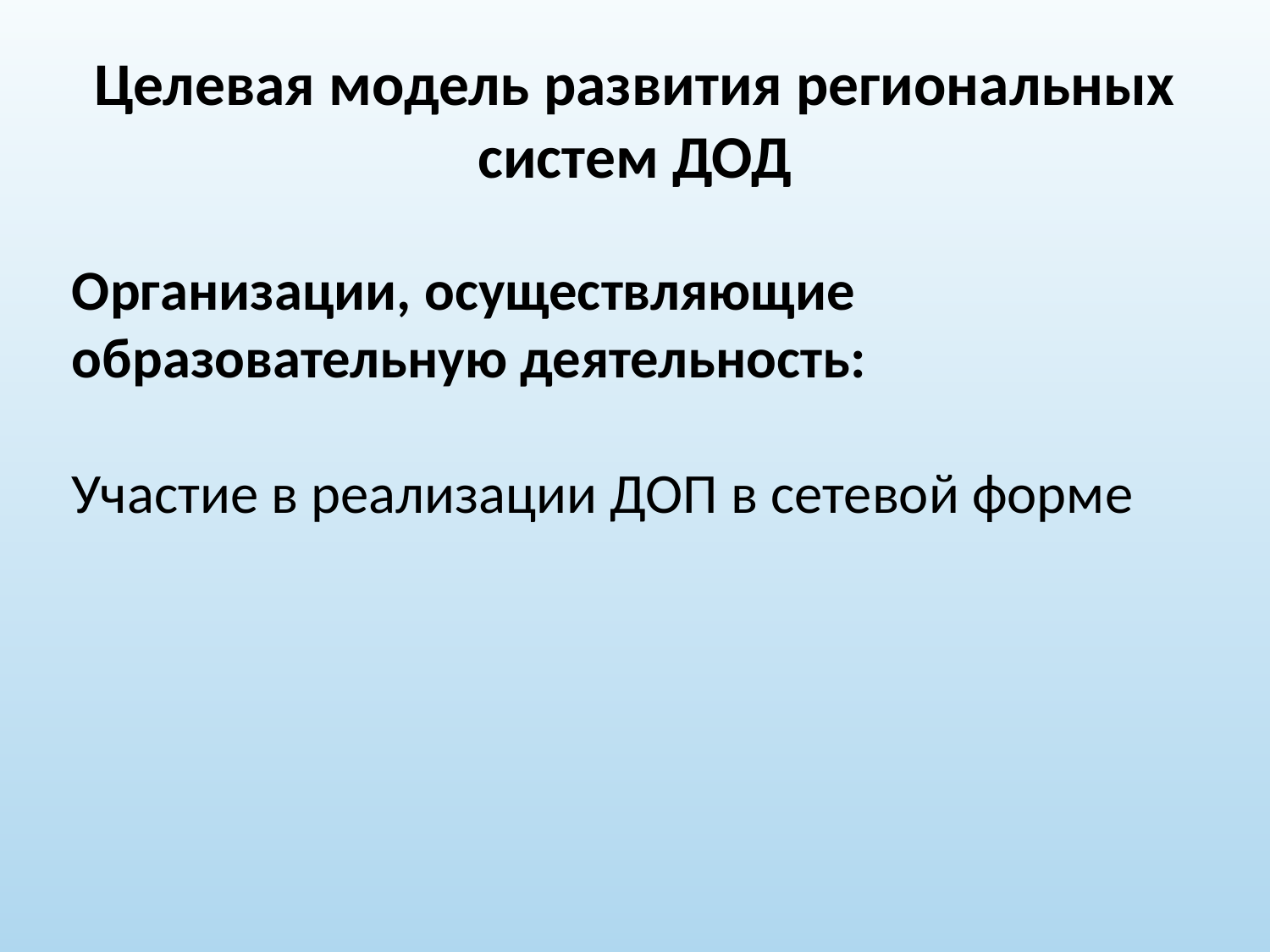

# Целевая модель развития региональных систем ДОД
Организации, осуществляющие образовательную деятельность:

Участие в реализации ДОП в сетевой форме